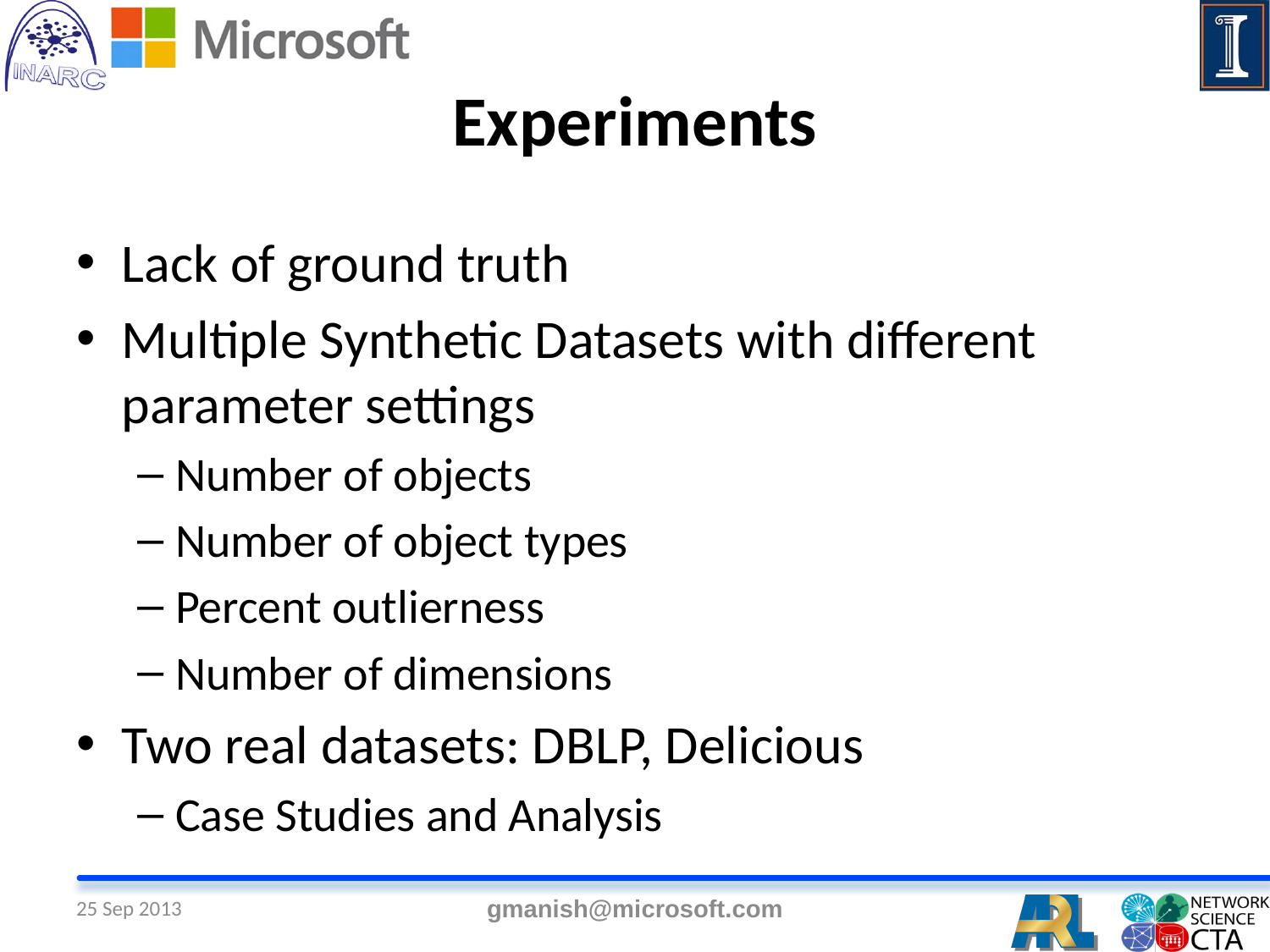

# Experiments
Lack of ground truth
Multiple Synthetic Datasets with different parameter settings
Number of objects
Number of object types
Percent outlierness
Number of dimensions
Two real datasets: DBLP, Delicious
Case Studies and Analysis

25 Sep 2013
gmanish@microsoft.com